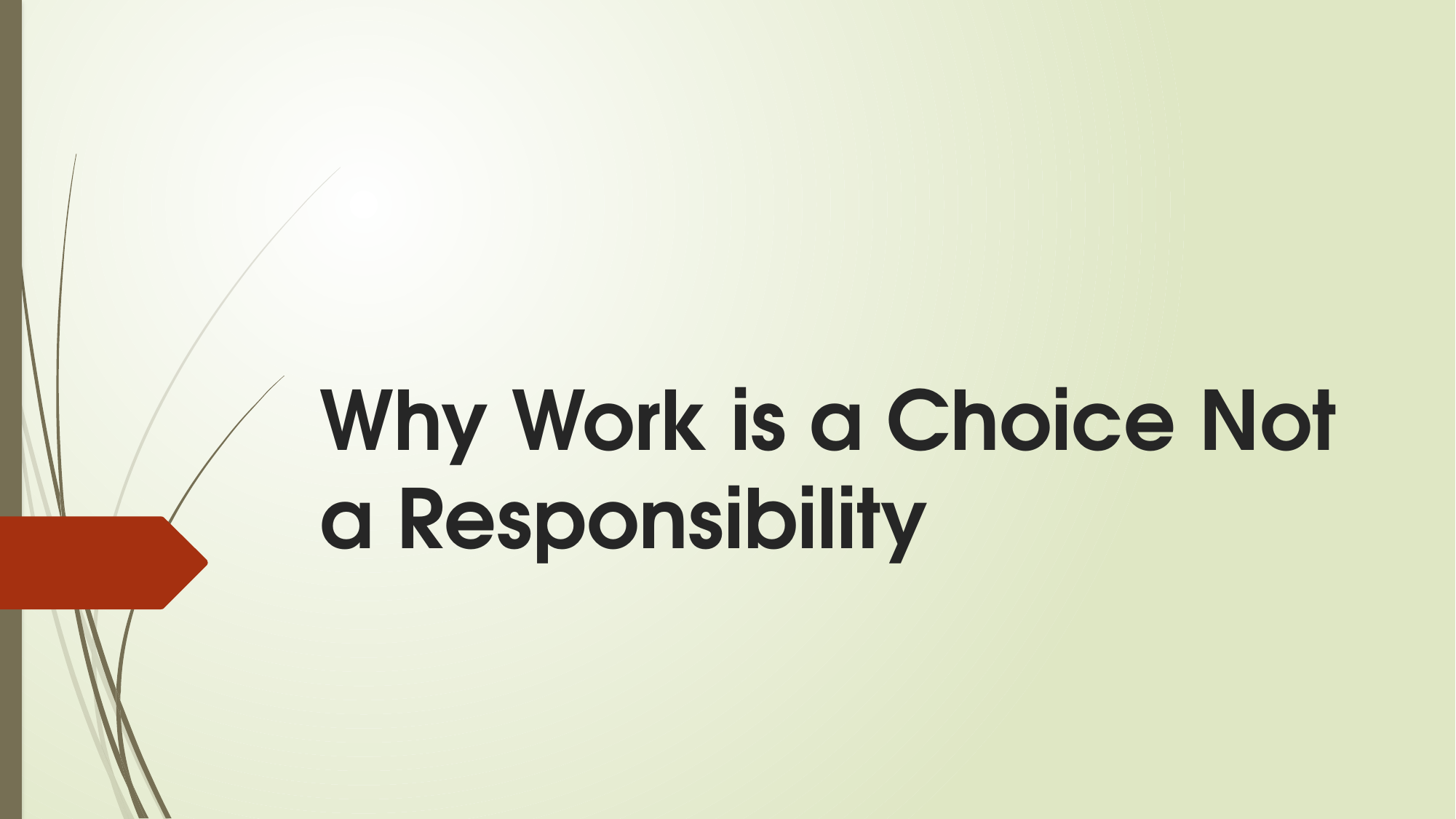

# Why Work is a Choice Not a Responsibility